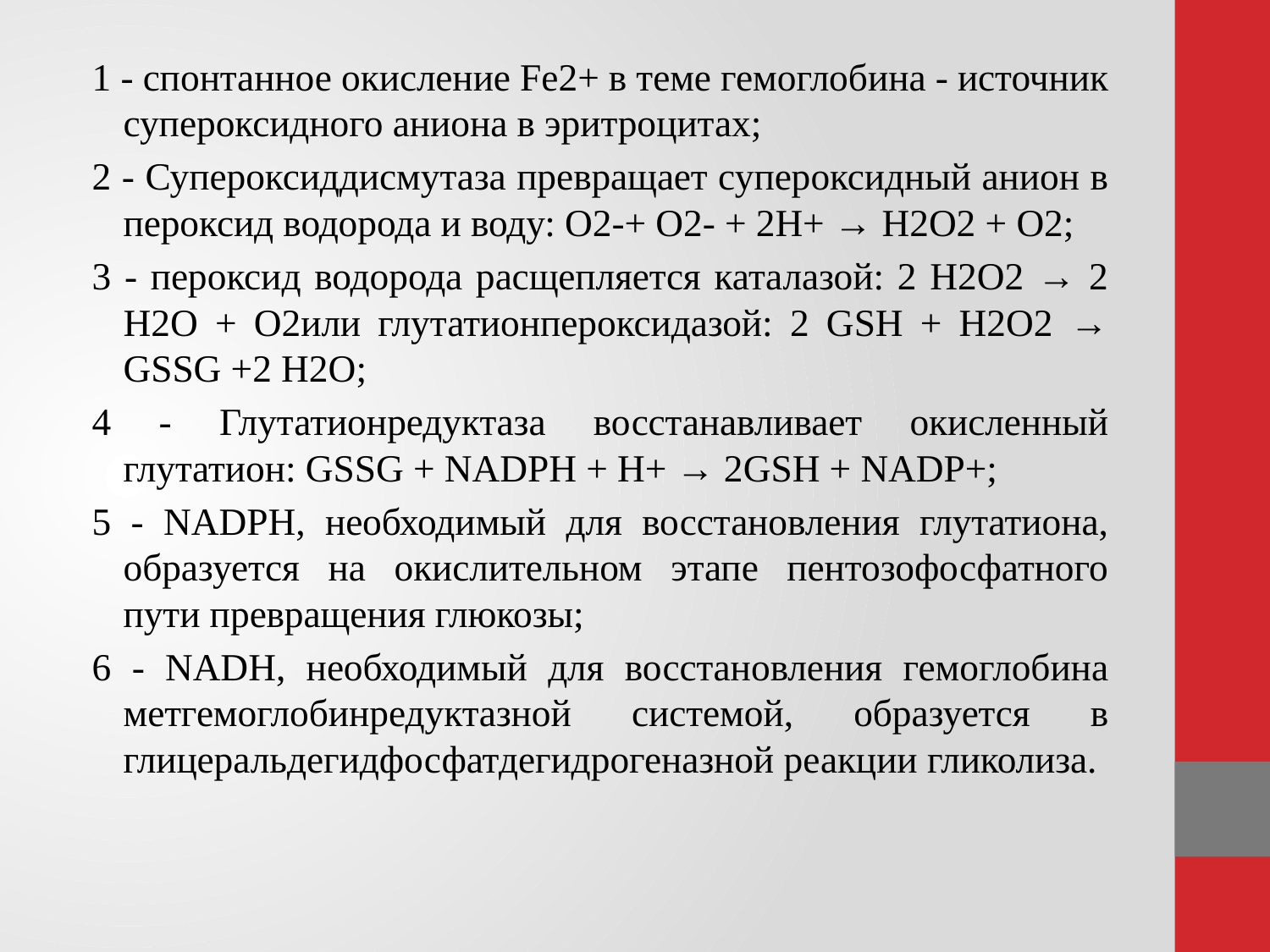

1 - спонтанное окисление Fe2+ в теме гемоглобина - источник супероксидного аниона в эритроцитах;
2 - Супероксиддисмутаза превращает супероксидный анион в пероксид водорода и воду: О2-+ О2- + 2Н+ → Н2О2 + О2;
3 - пероксид водорода расщепляется каталазой: 2 Н2О2 → 2 Н2О + О2или глутатионпероксидазой: 2 GSH + Н2О2 → GSSG +2 Н2О;
4 - Глутатионредуктаза восстанавливает окисленный глутатион: GSSG + NADPH + Н+ → 2GSH + NADP+;
5 - NADPH, необходимый для восстановления глутатиона, образуется на окислительном этапе пентозофосфатного пути превращения глюкозы;
6 - NADH, необходимый для восстановления гемоглобина метгемоглобинредуктазной системой, образуется в глицеральдегидфосфатдегидрогеназной реакции гликолиза.